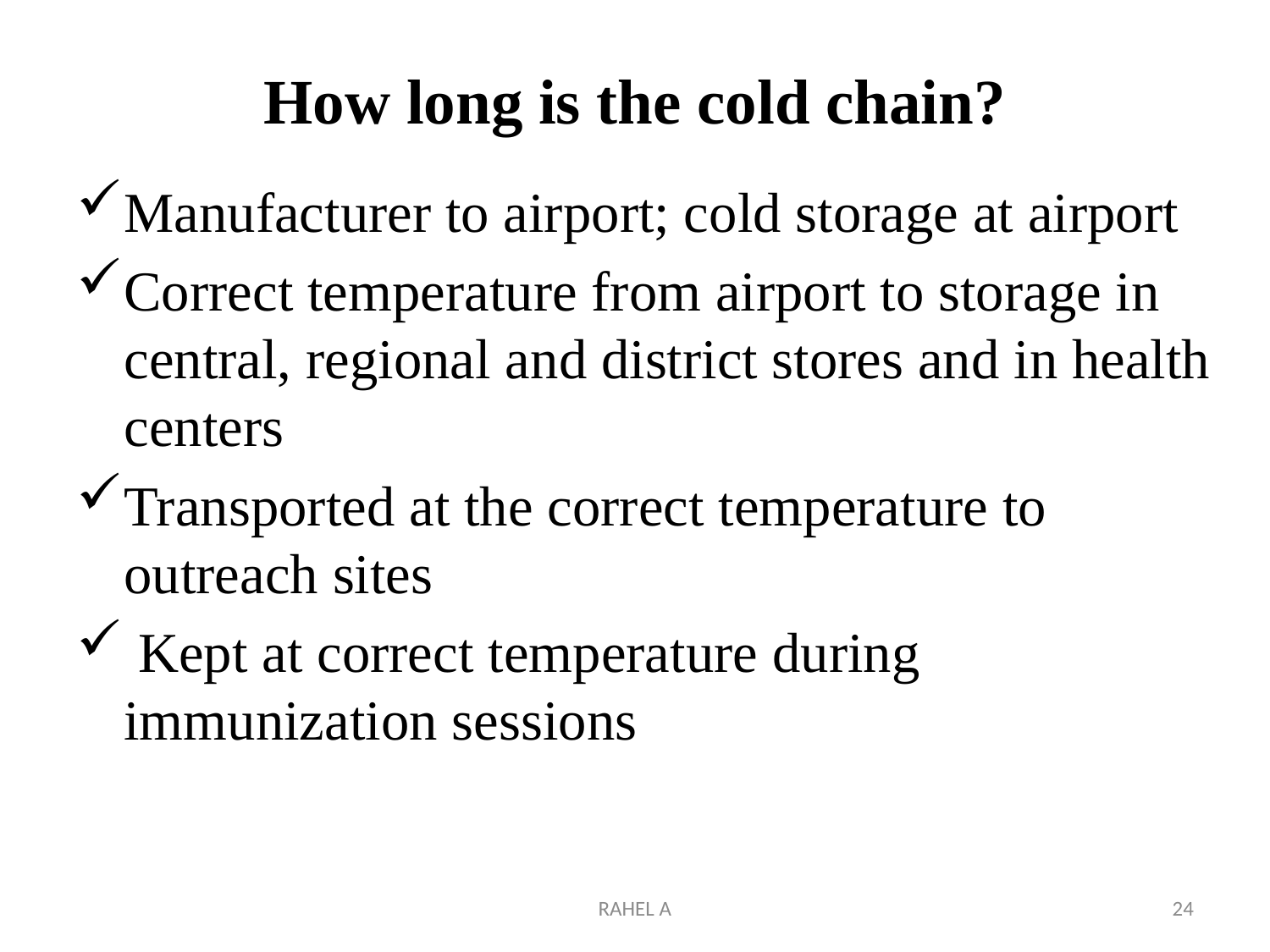

# How long is the cold chain?
Manufacturer to airport; cold storage at airport
Correct temperature from airport to storage in central, regional and district stores and in health centers
Transported at the correct temperature to outreach sites
 Kept at correct temperature during immunization sessions

RAHEL A
24